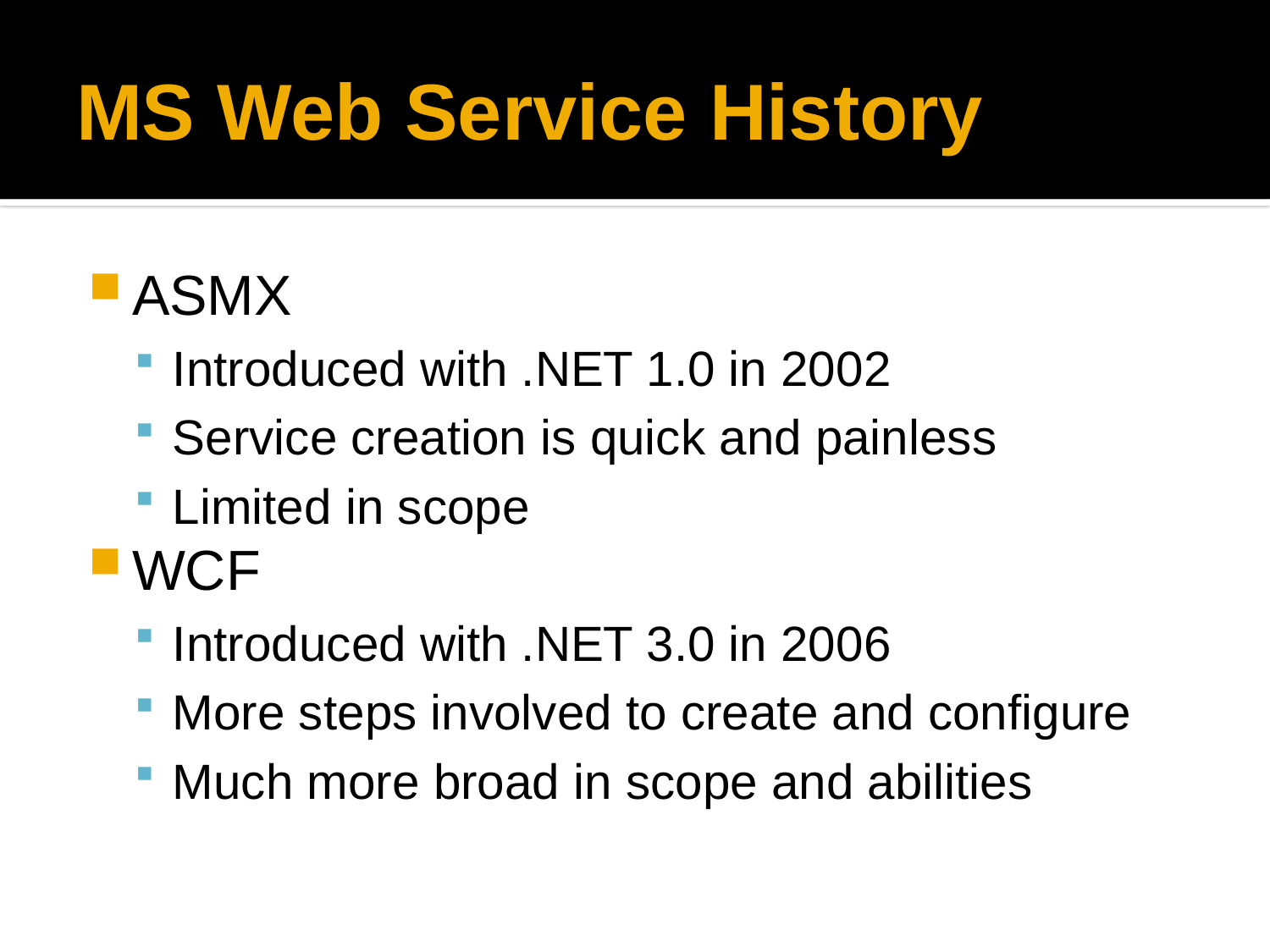

# MS Web Service History
ASMX
Introduced with .NET 1.0 in 2002
Service creation is quick and painless
Limited in scope
WCF
Introduced with .NET 3.0 in 2006
More steps involved to create and configure
Much more broad in scope and abilities